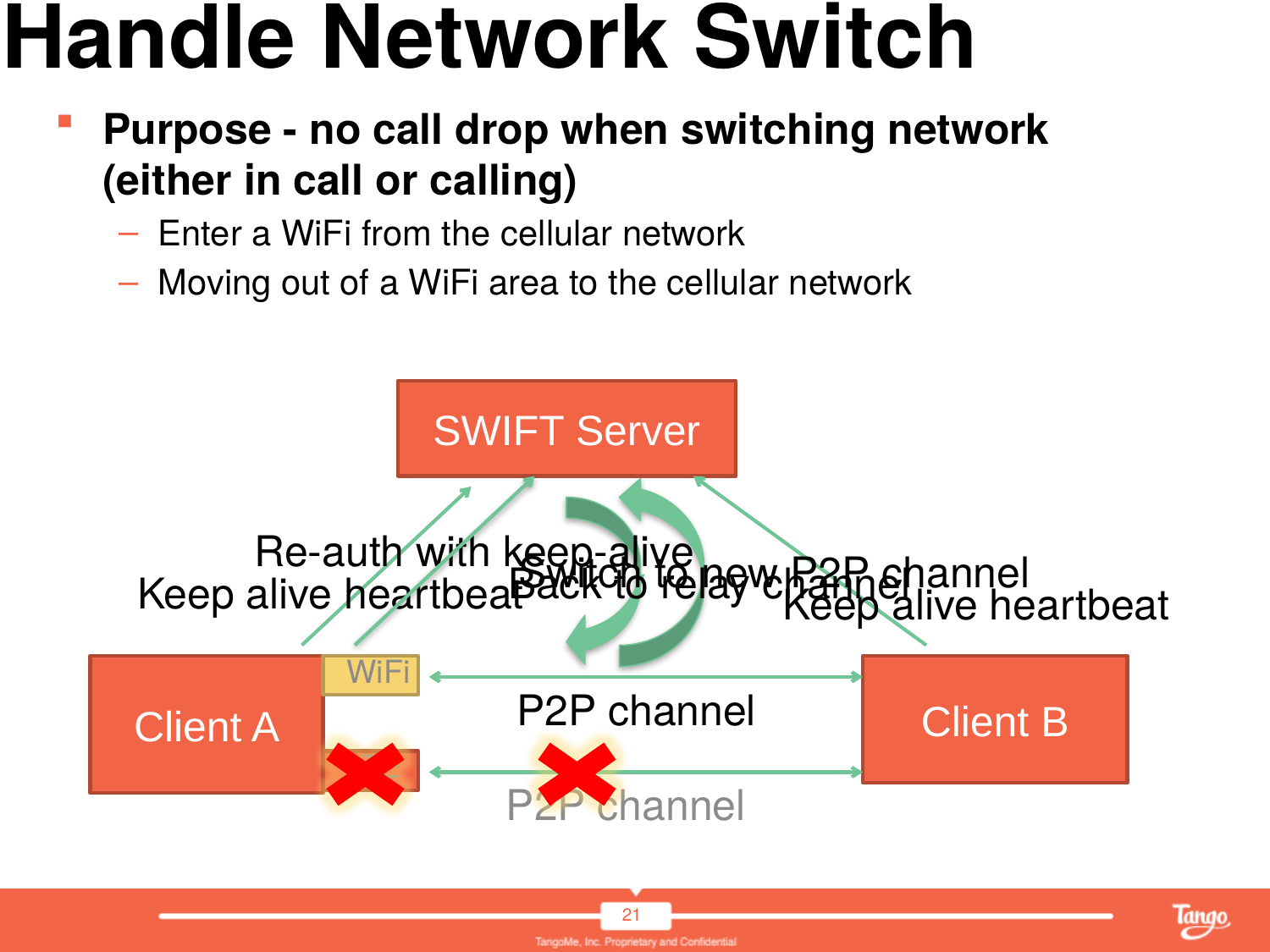

# Handle Network Switch
Purpose - no call drop when switching network (either in call or calling)
Enter a WiFi from the cellular network
Moving out of a WiFi area to the cellular network

SWIFT Server

Re-auth with keep-alive
Switch to new P2P channel
Back to relay channel
Keep alive heartbeat
Keep alive heartbeat
WiFi

Client A
Client B
P2P channel

LTE

P2P channel